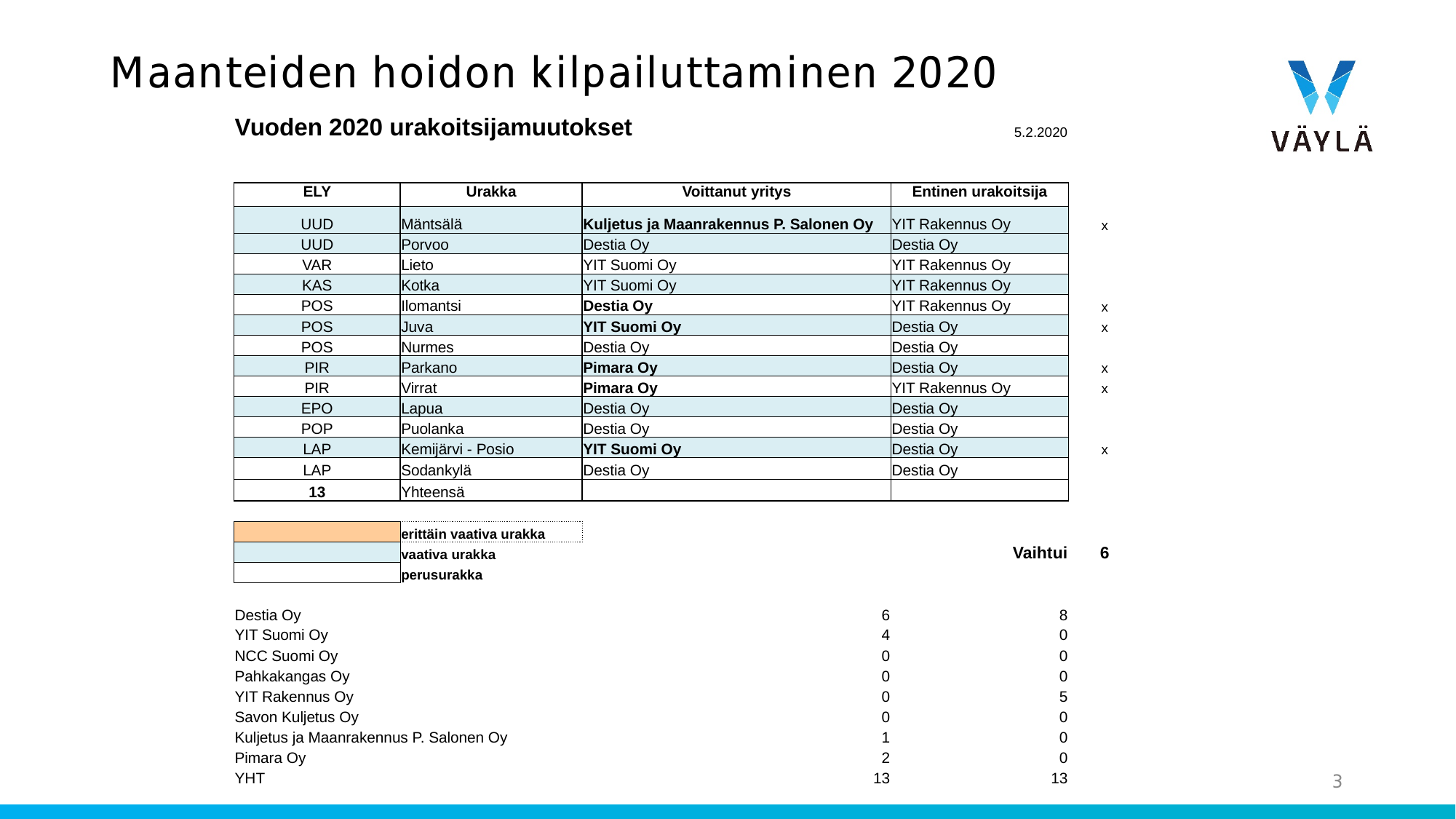

# Maanteiden hoidon kilpailuttaminen 2020
| Vuoden 2020 urakoitsijamuutokset |  |  | 5.2.2020 |  |
| --- | --- | --- | --- | --- |
|  |  |  |  |  |
|  |  |  |  |  |
| ELY | Urakka | Voittanut yritys | Entinen urakoitsija |  |
| UUD | Mäntsälä | Kuljetus ja Maanrakennus P. Salonen Oy | YIT Rakennus Oy | x |
| UUD | Porvoo | Destia Oy | Destia Oy |  |
| VAR | Lieto | YIT Suomi Oy | YIT Rakennus Oy |  |
| KAS | Kotka | YIT Suomi Oy | YIT Rakennus Oy |  |
| POS | Ilomantsi | Destia Oy | YIT Rakennus Oy | x |
| POS | Juva | YIT Suomi Oy | Destia Oy | x |
| POS | Nurmes | Destia Oy | Destia Oy |  |
| PIR | Parkano | Pimara Oy | Destia Oy | x |
| PIR | Virrat | Pimara Oy | YIT Rakennus Oy | x |
| EPO | Lapua | Destia Oy | Destia Oy |  |
| POP | Puolanka | Destia Oy | Destia Oy |  |
| LAP | Kemijärvi - Posio | YIT Suomi Oy | Destia Oy | x |
| LAP | Sodankylä | Destia Oy | Destia Oy |  |
| 13 | Yhteensä |  |  |  |
|  |  |  |  |  |
|  | erittäin vaativa urakka |  |  |  |
|  | vaativa urakka |  | Vaihtui | 6 |
|  | perusurakka |  |  |  |
|  |  |  |  |  |
| Destia Oy |  | 6 | 8 |  |
| YIT Suomi Oy |  | 4 | 0 |  |
| NCC Suomi Oy |  | 0 | 0 |  |
| Pahkakangas Oy |  | 0 | 0 |  |
| YIT Rakennus Oy |  | 0 | 5 |  |
| Savon Kuljetus Oy |  | 0 | 0 |  |
| Kuljetus ja Maanrakennus P. Salonen Oy |  | 1 | 0 |  |
| Pimara Oy |  | 2 | 0 |  |
| YHT |  | 13 | 13 |  |
3